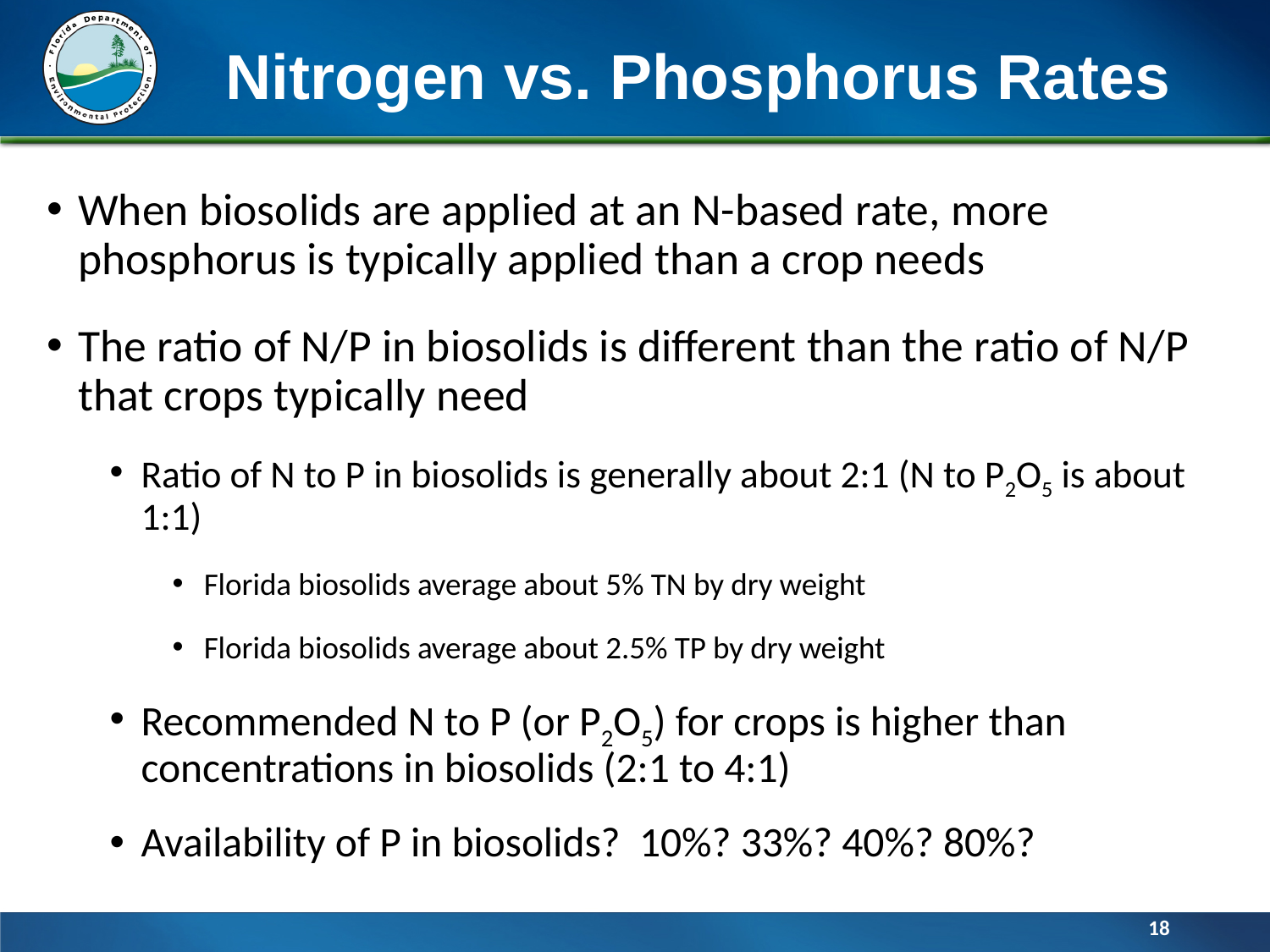

# Nitrogen vs. Phosphorus Rates
When biosolids are applied at an N-based rate, more phosphorus is typically applied than a crop needs
The ratio of N/P in biosolids is different than the ratio of N/P that crops typically need
Ratio of N to P in biosolids is generally about 2:1 (N to P2O5 is about 1:1)
Florida biosolids average about 5% TN by dry weight
Florida biosolids average about 2.5% TP by dry weight
Recommended N to P (or P2O5) for crops is higher than concentrations in biosolids (2:1 to 4:1)
Availability of P in biosolids?  10%? 33%? 40%? 80%?

18